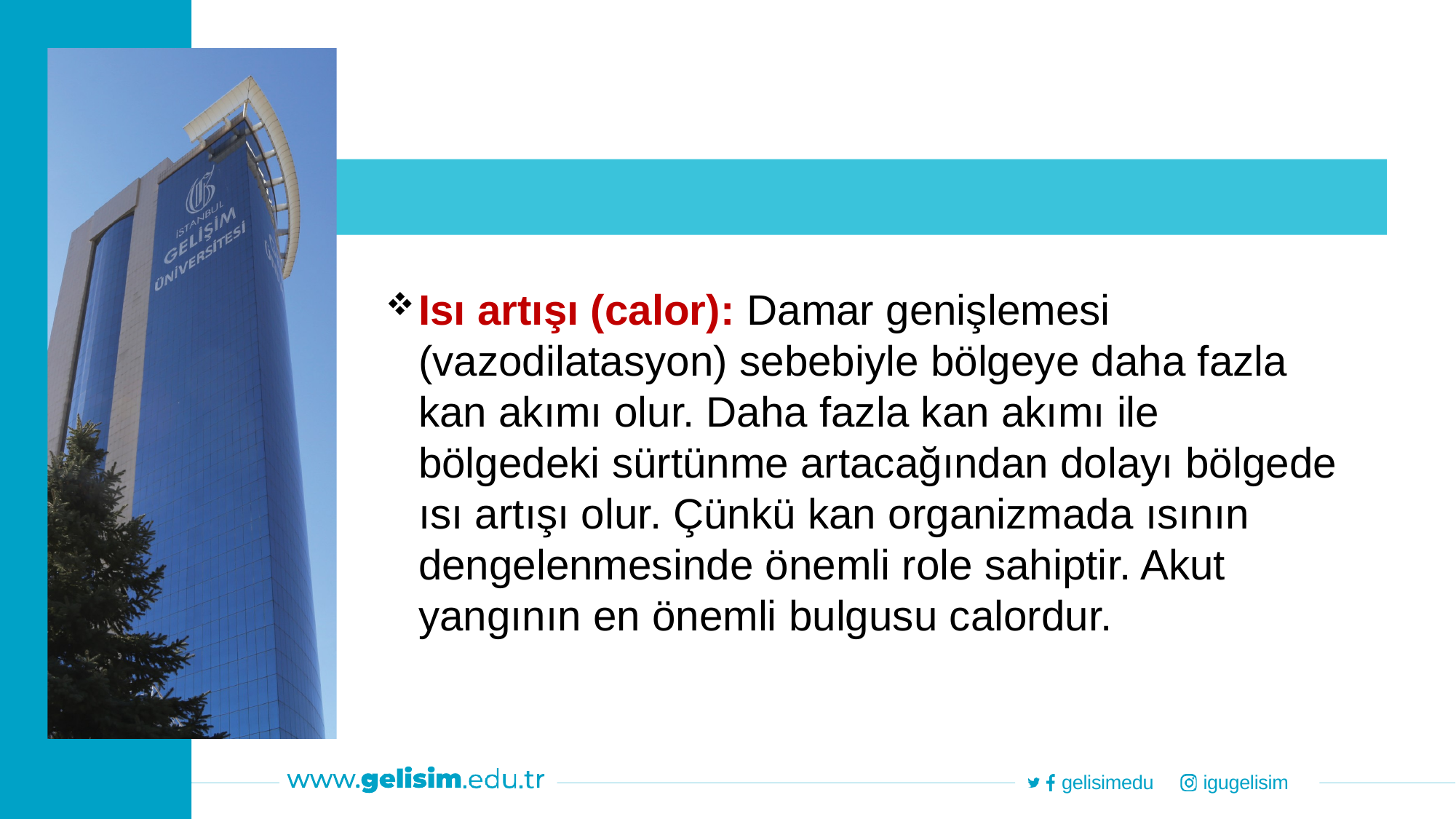

Isı artışı (calor): Damar genişlemesi (vazodilatasyon) sebebiyle bölgeye daha fazla kan akımı olur. Daha fazla kan akımı ile bölgedeki sürtünme artacağından dolayı bölgede ısı artışı olur. Çünkü kan organizmada ısının dengelenmesinde önemli role sahiptir. Akut yangının en önemli bulgusu calordur.